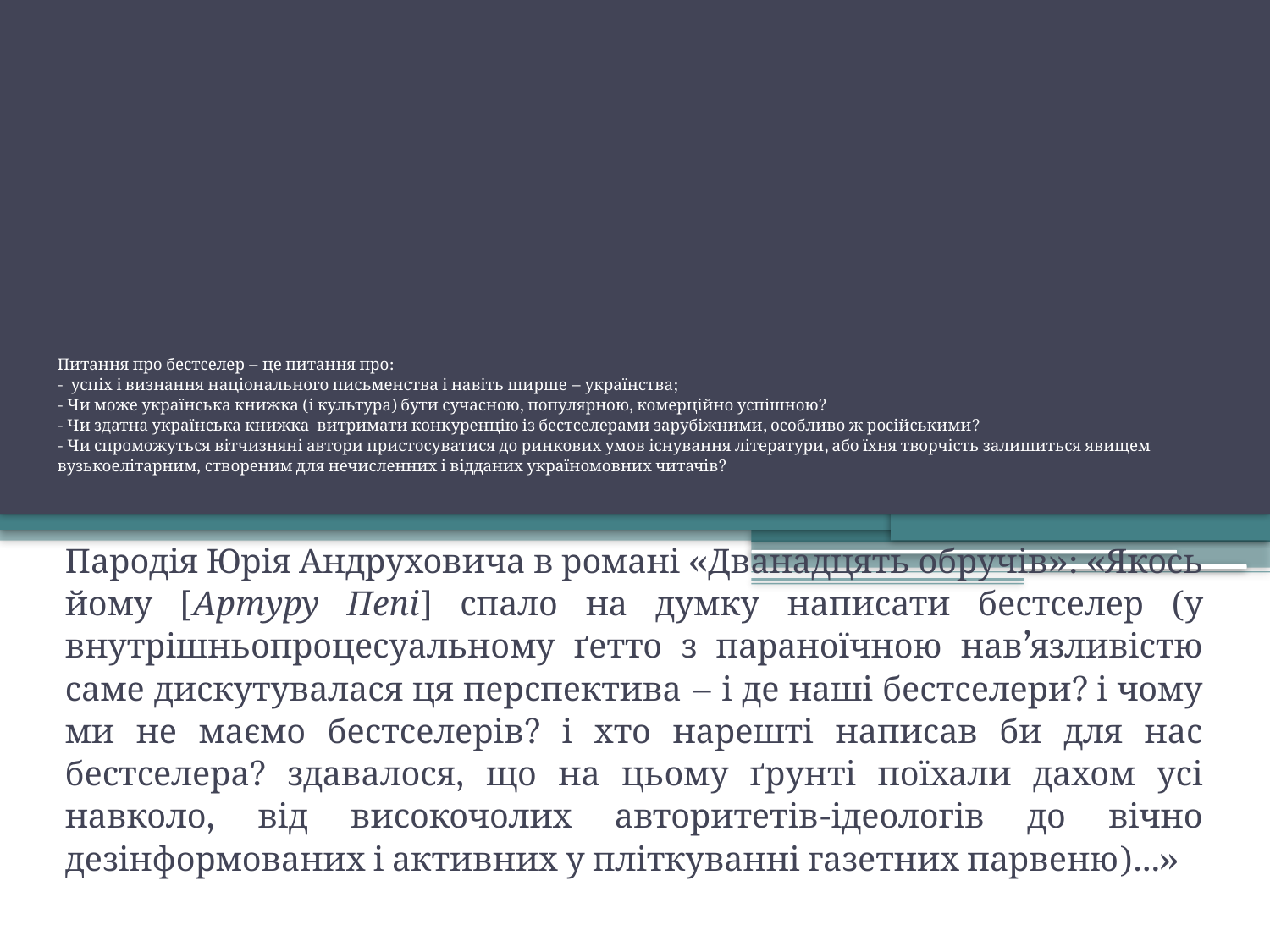

# Питання про бестселер – це питання про: -  успіх і визнання національного письменства і навіть ширше – українства; - Чи може українська книжка (і культура) бути сучасною, популярною, комерційно успішною? - Чи здатна українська книжка  витримати конкуренцію із бестселерами зарубіжними, особливо ж російськими? - Чи спроможуться вітчизняні автори пристосуватися до ринкових умов існування літератури, або їхня творчість залишиться явищем вузькоелітарним, створеним для нечисленних і відданих україномовних читачів?
Пародія Юрія Андруховича в романі «Дванадцять обручів»: «Якось йому [Артуру Пепі] спало на думку написати бестселер (у внутрішньопроцесуальному ґетто з параноїчною нав’язливістю саме дискутувалася ця перспектива – і де наші бестселери? і чому ми не маємо бестселерів? і хто нарешті написав би для нас бестселера? здавалося, що на цьому ґрунті поїхали дахом усі навколо, від високочолих авторитетів-ідеологів до вічно дезінформованих і активних у пліткуванні газетних парвеню)…»